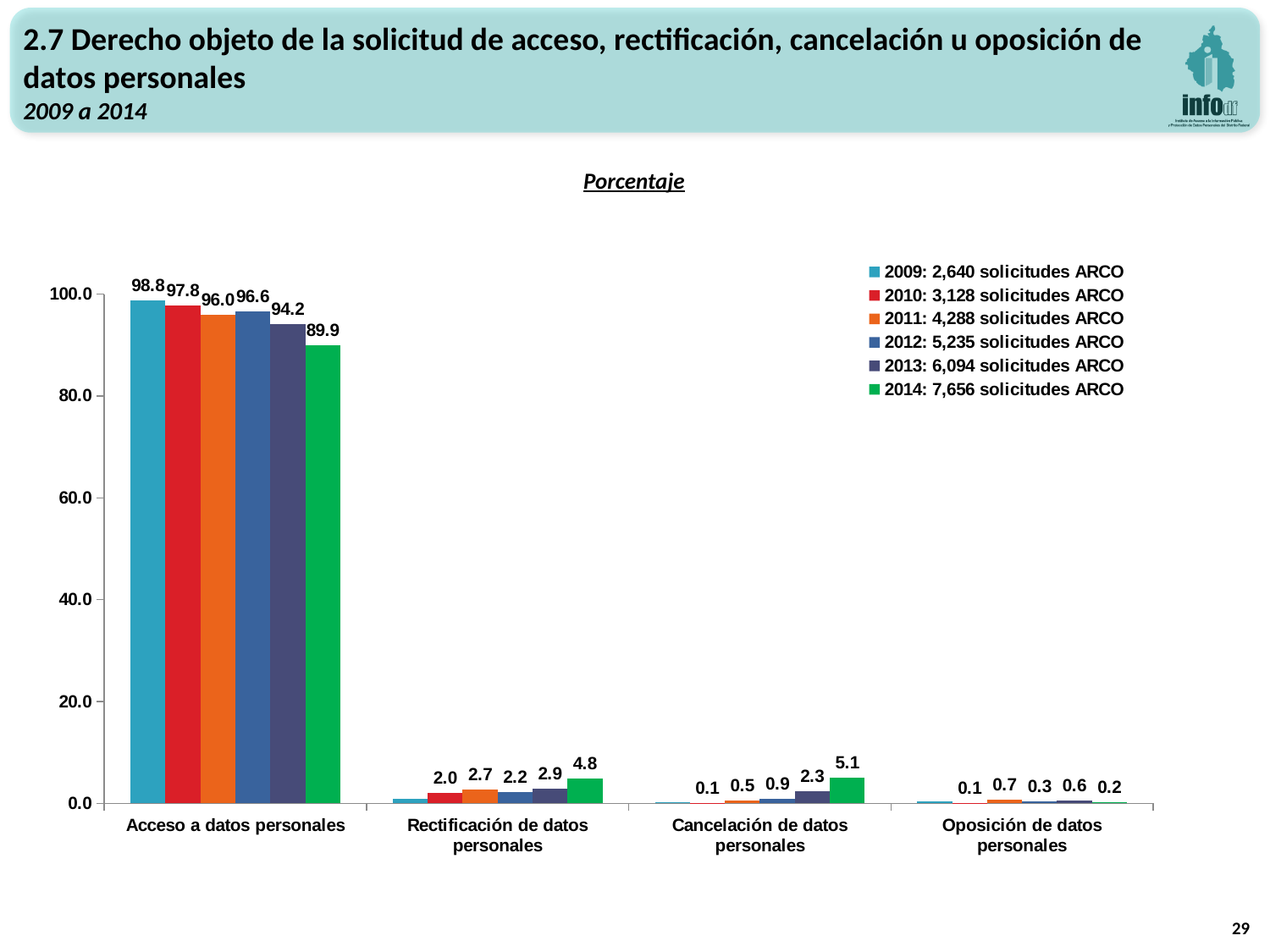

2.7 Derecho objeto de la solicitud de acceso, rectificación, cancelación u oposición de datos personales
2009 a 2014
Porcentaje

### Chart

| Category | 2009: 2,640 solicitudes ARCO | 2010: 3,128 solicitudes ARCO | 2011: 4,288 solicitudes ARCO | 2012: 5,235 solicitudes ARCO | 2013: 6,094 solicitudes ARCO | 2014: 7,656 solicitudes ARCO |
|---|---|---|---|---|---|---|
| Acceso a datos personales | 98.8 | 97.8 | 96.0 | 96.6 | 94.2 | 89.9 |
| Rectificación de datos personales | 0.8 | 2.0 | 2.7 | 2.2 | 2.9 | 4.8 |
| Cancelación de datos personales | 0.2 | 0.1 | 0.5 | 0.9 | 2.3 | 5.1 |
| Oposición de datos personales | 0.30000000000000027 | 0.1 | 0.7000000000000005 | 0.30000000000000027 | 0.6000000000000005 | 0.2 |
29